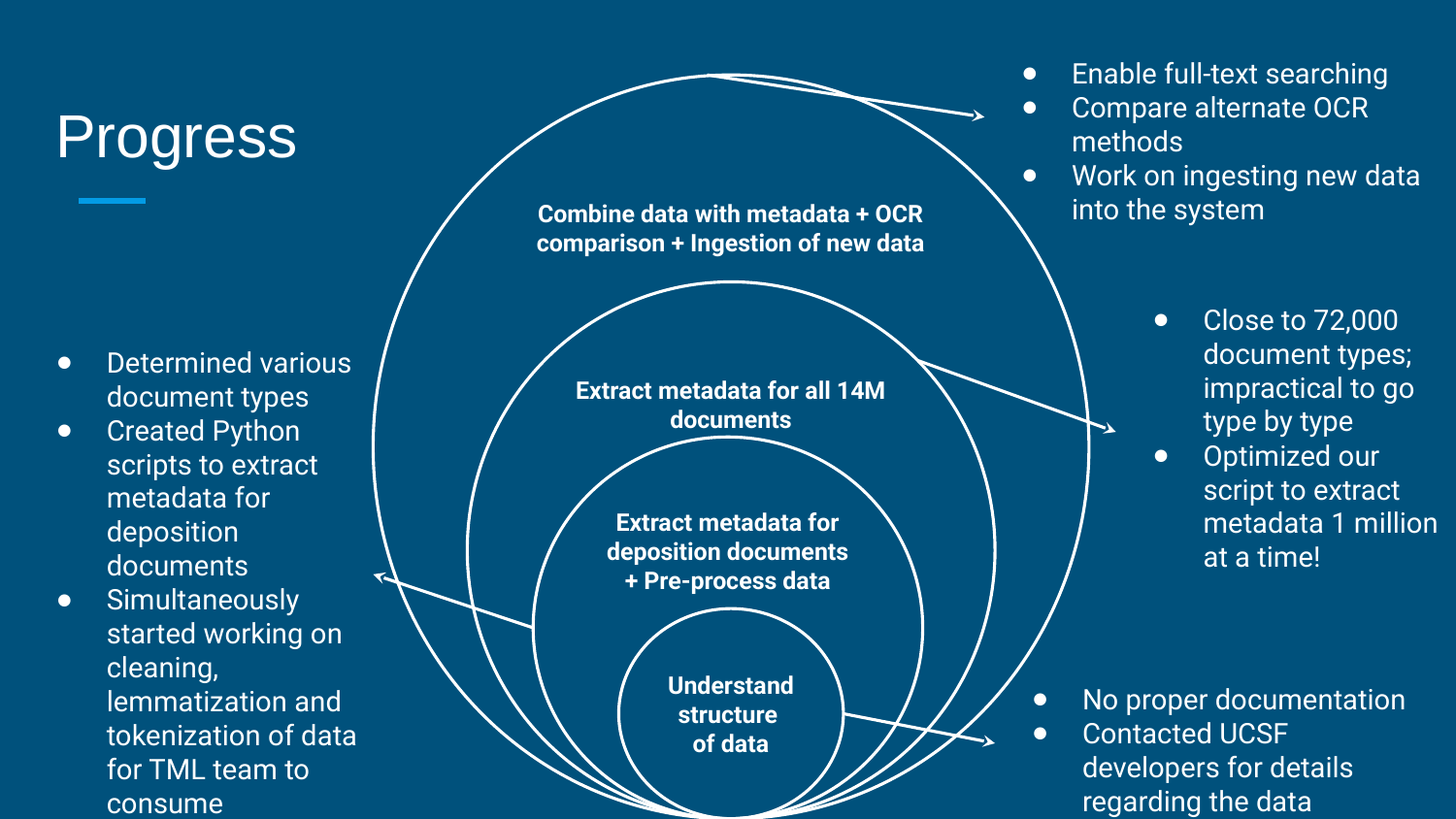

Enable full-text searching
Compare alternate OCR methods
Work on ingesting new data into the system
# Progress
Combine data with metadata + OCR comparison + Ingestion of new data
Extract metadata for all 14M documents
Close to 72,000 document types; impractical to go type by type
Optimized our script to extract metadata 1 million at a time!
Determined various document types
Created Python scripts to extract metadata for deposition documents
Simultaneously started working on cleaning, lemmatization and tokenization of data for TML team to consume
Extract metadata for deposition documents + Pre-process data
Understand structure
of data
No proper documentation
Contacted UCSF developers for details regarding the data